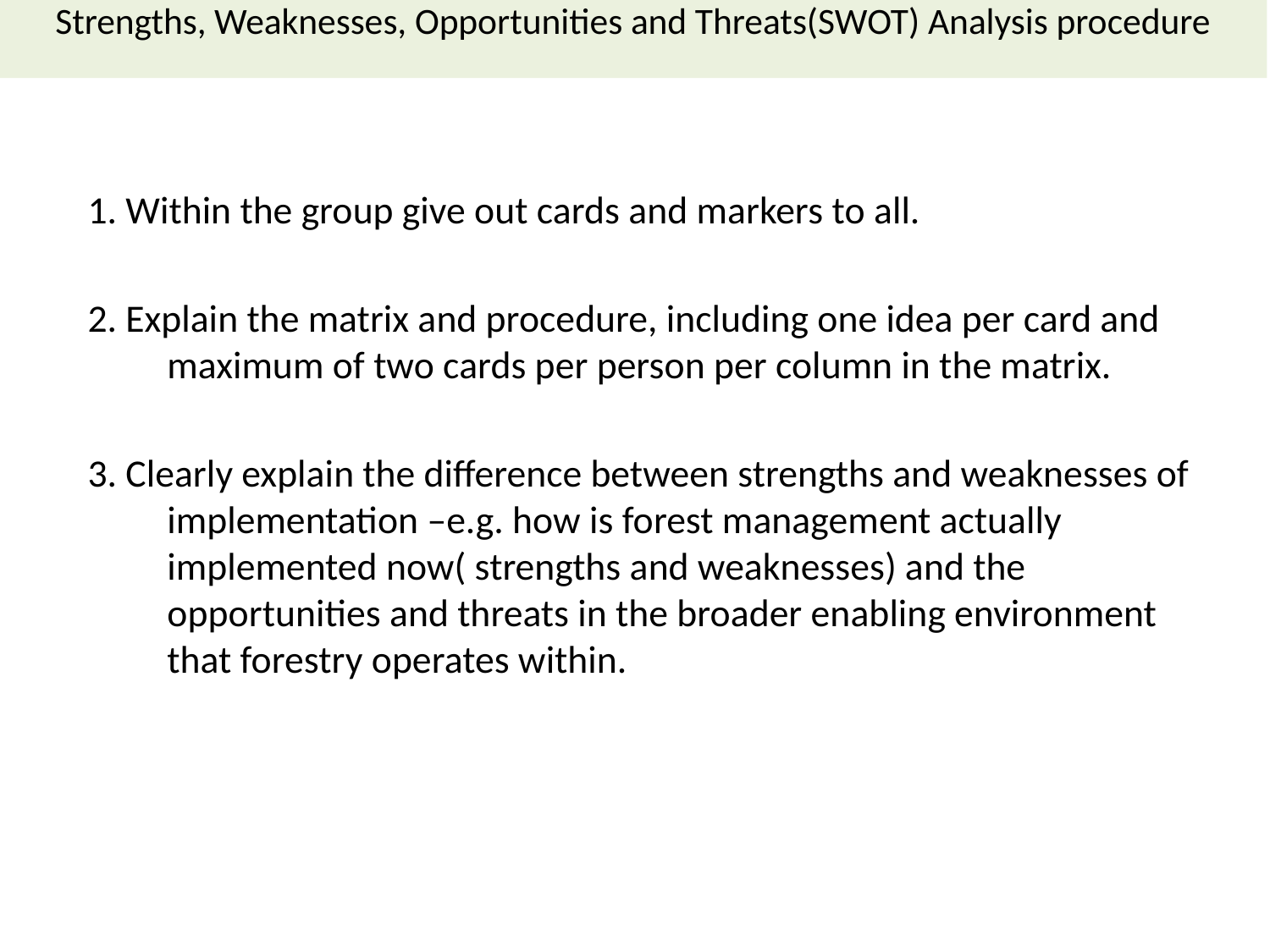

Strengths, Weaknesses, Opportunities and Threats(SWOT) Analysis procedure

1. Within the group give out cards and markers to all.

2. Explain the matrix and procedure, including one idea per card and maximum of two cards per person per column in the matrix.

3. Clearly explain the difference between strengths and weaknesses of implementation –e.g. how is forest management actually implemented now( strengths and weaknesses) and the opportunities and threats in the broader enabling environment that forestry operates within.